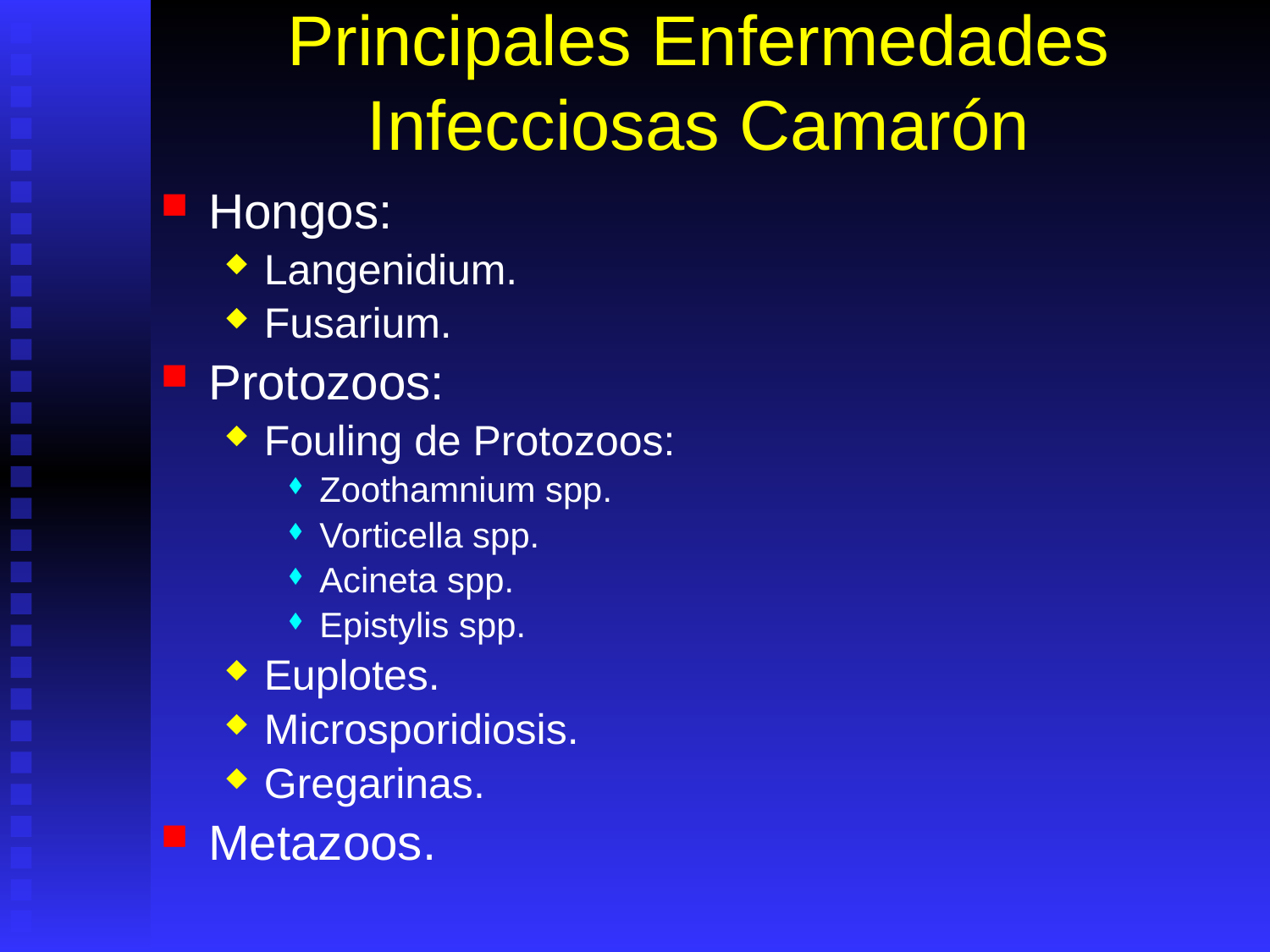

# Principales Enfermedades Infecciosas Camarón
Hongos:
Langenidium.
Fusarium.
Protozoos:
Fouling de Protozoos:
Zoothamnium spp.
Vorticella spp.
Acineta spp.
Epistylis spp.
Euplotes.
Microsporidiosis.
Gregarinas.
Metazoos.